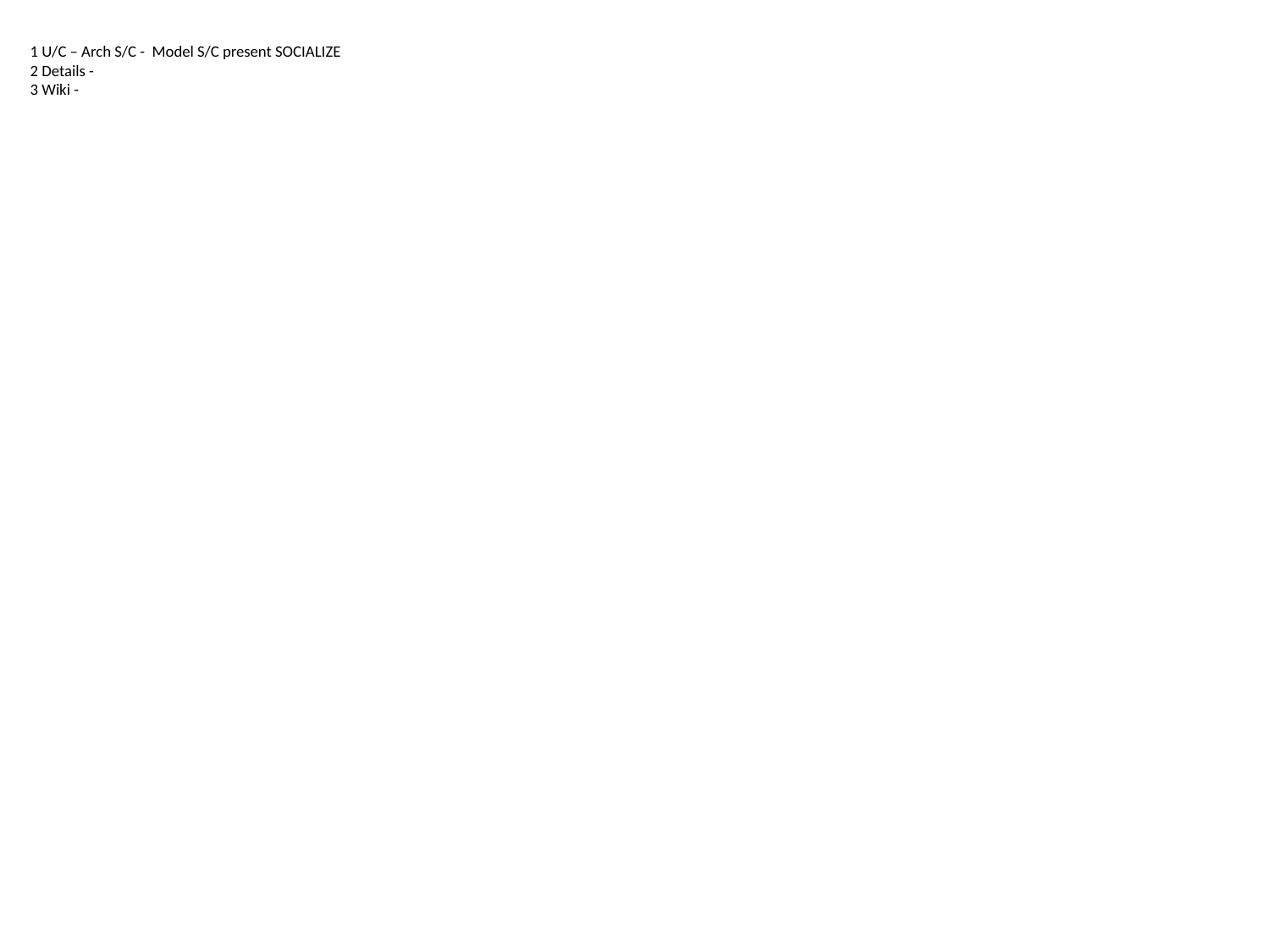

1 U/C – Arch S/C -  Model S/C present SOCIALIZE
2 Details -
3 Wiki -